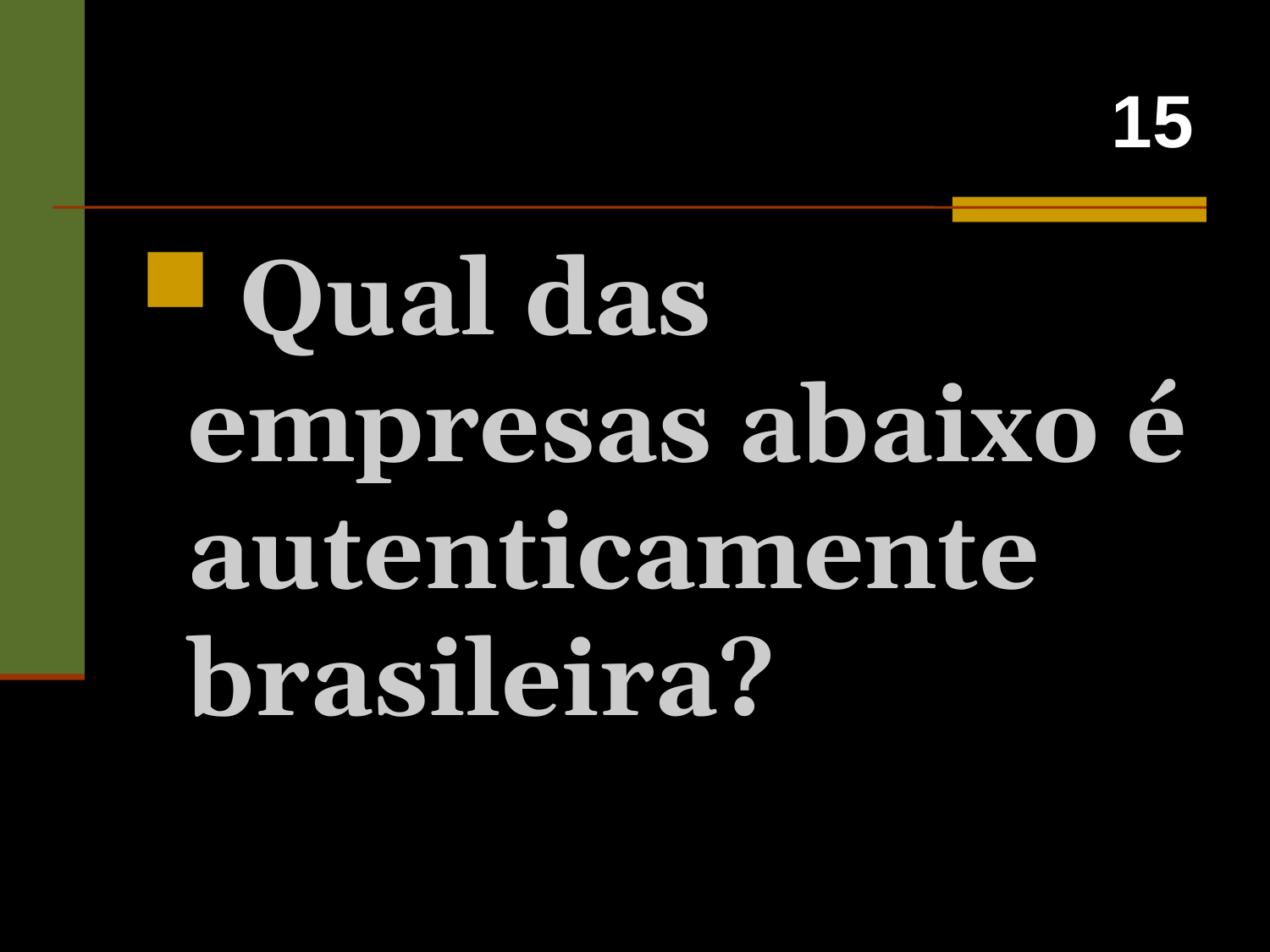

# 15
 Qual das empresas abaixo é autenticamente brasileira?